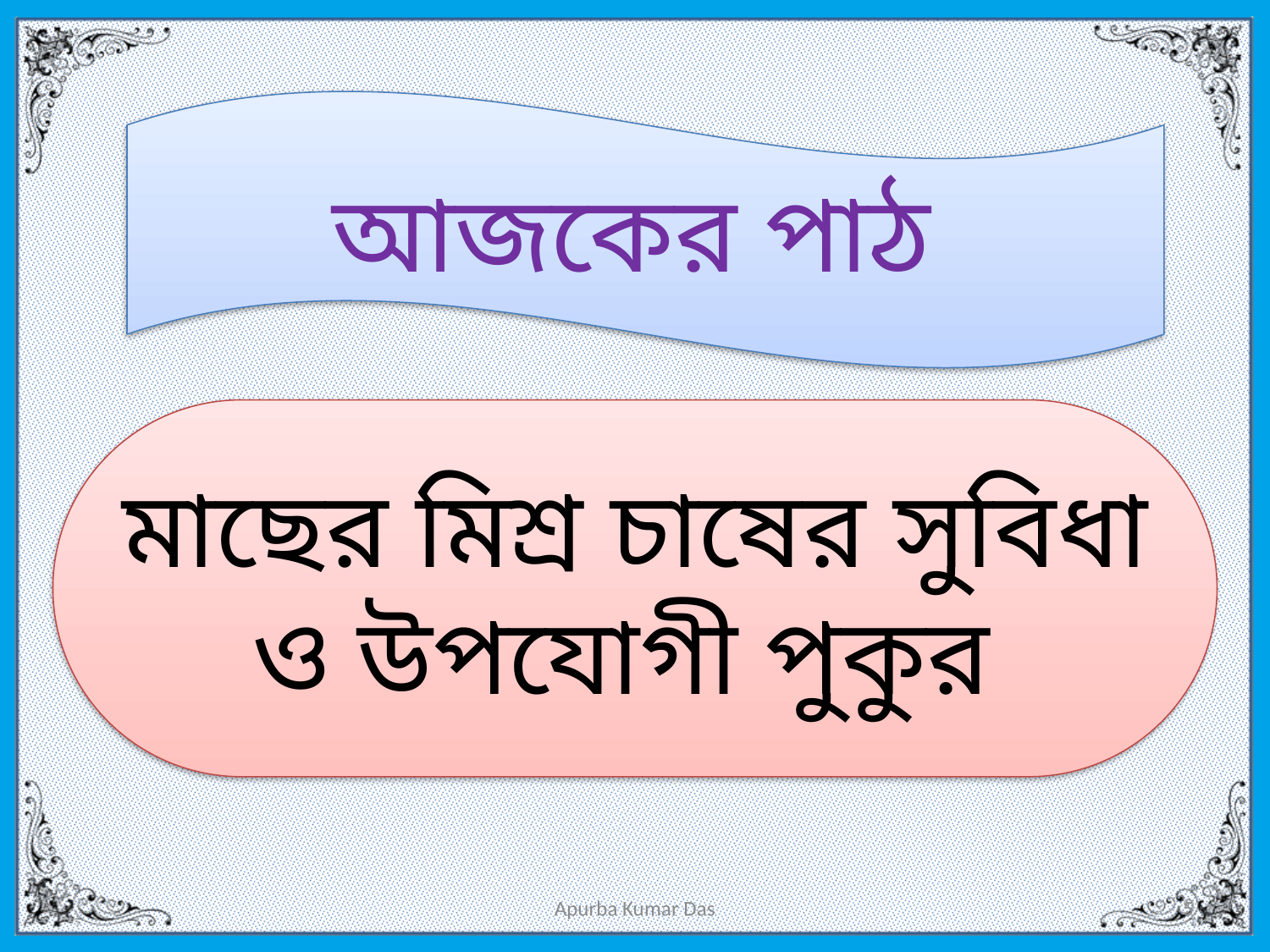

আজকের পাঠ
মাছের মিশ্র চাষের সুবিধা ও উপযোগী পুকুর
Apurba Kumar Das
5